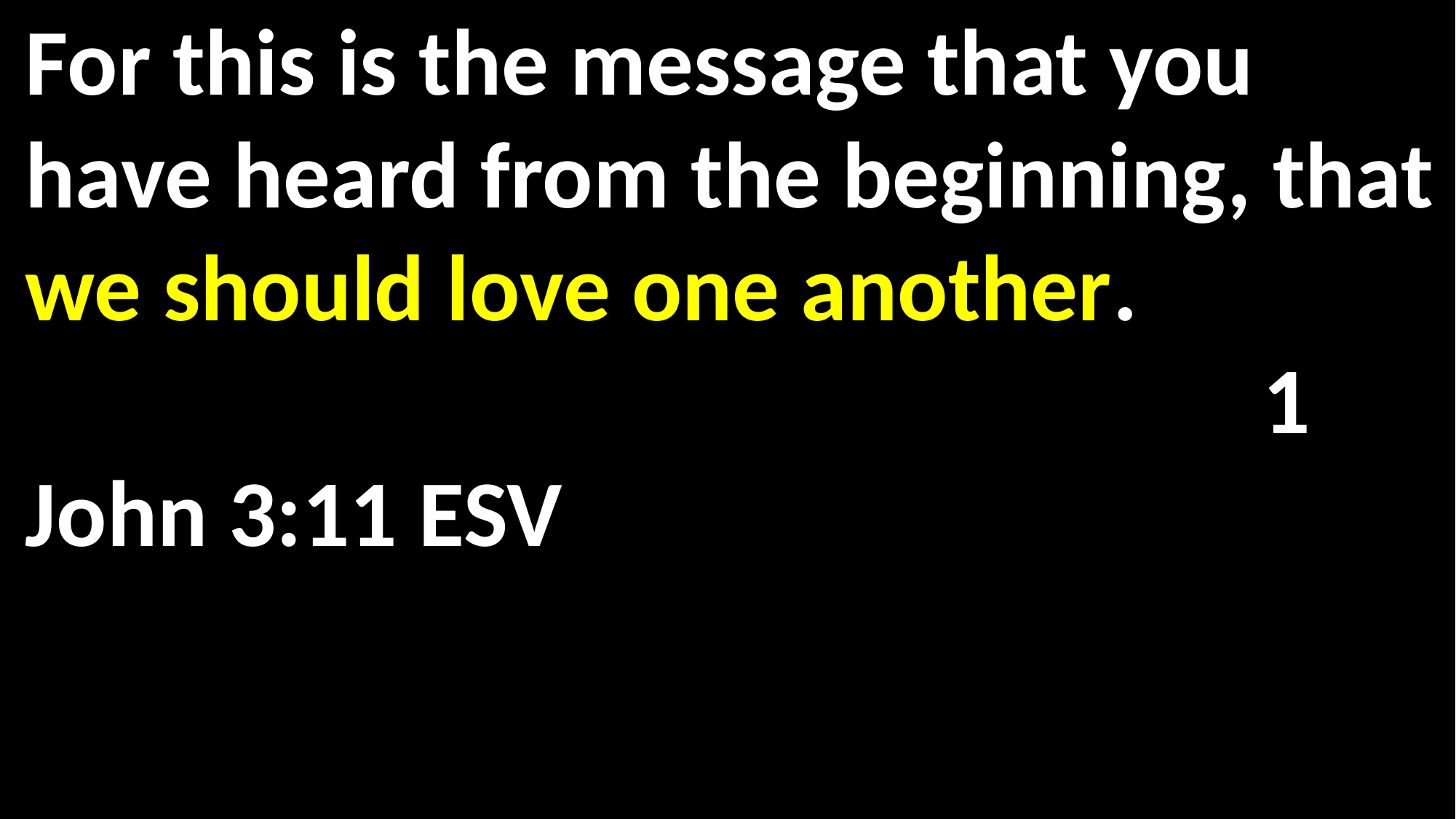

For this is the message that you have heard from the beginning, that we should love one another. 												            1 John 3:11 ESV